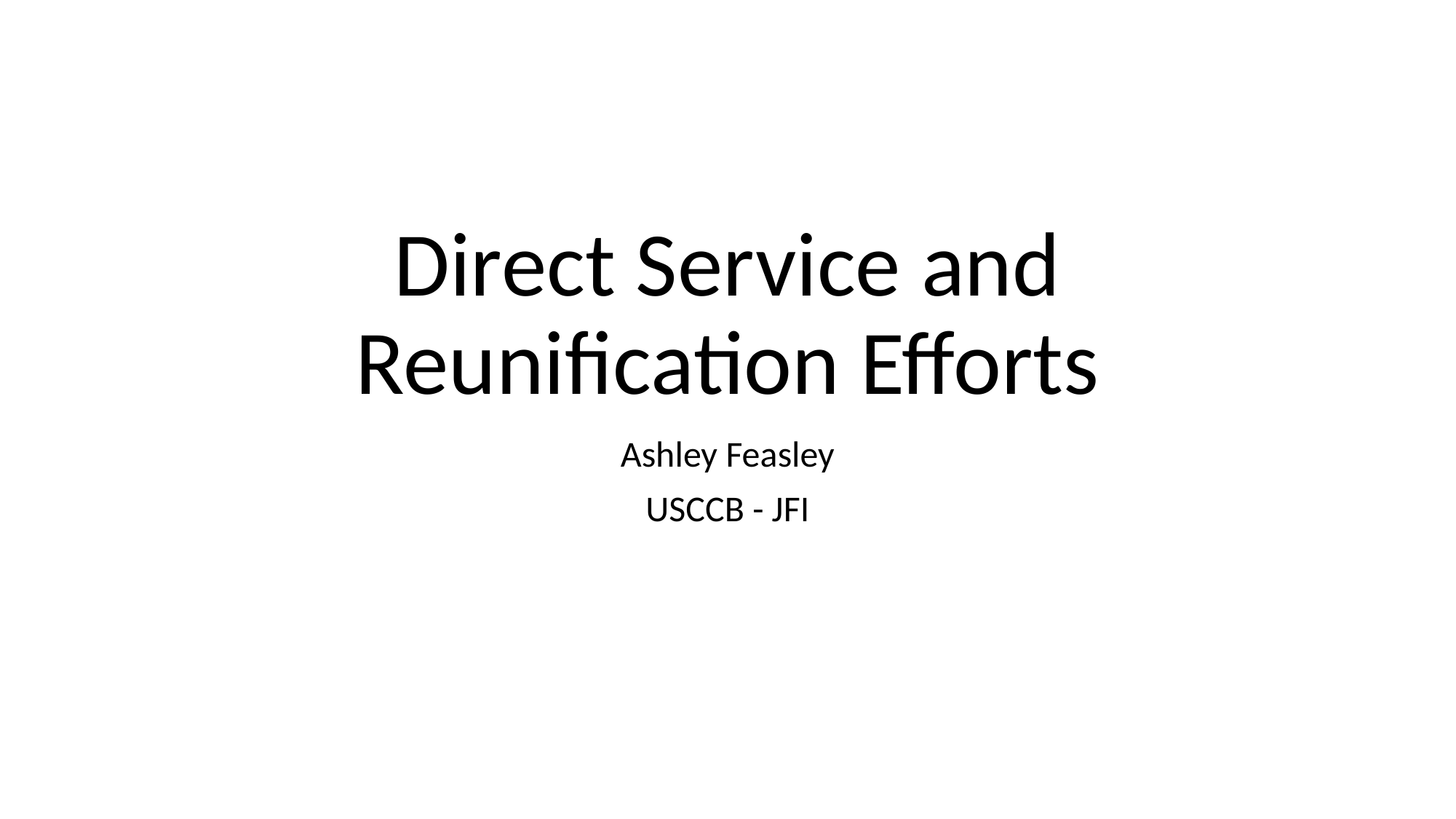

# Direct Service and Reunification Efforts
Ashley Feasley
USCCB - JFI